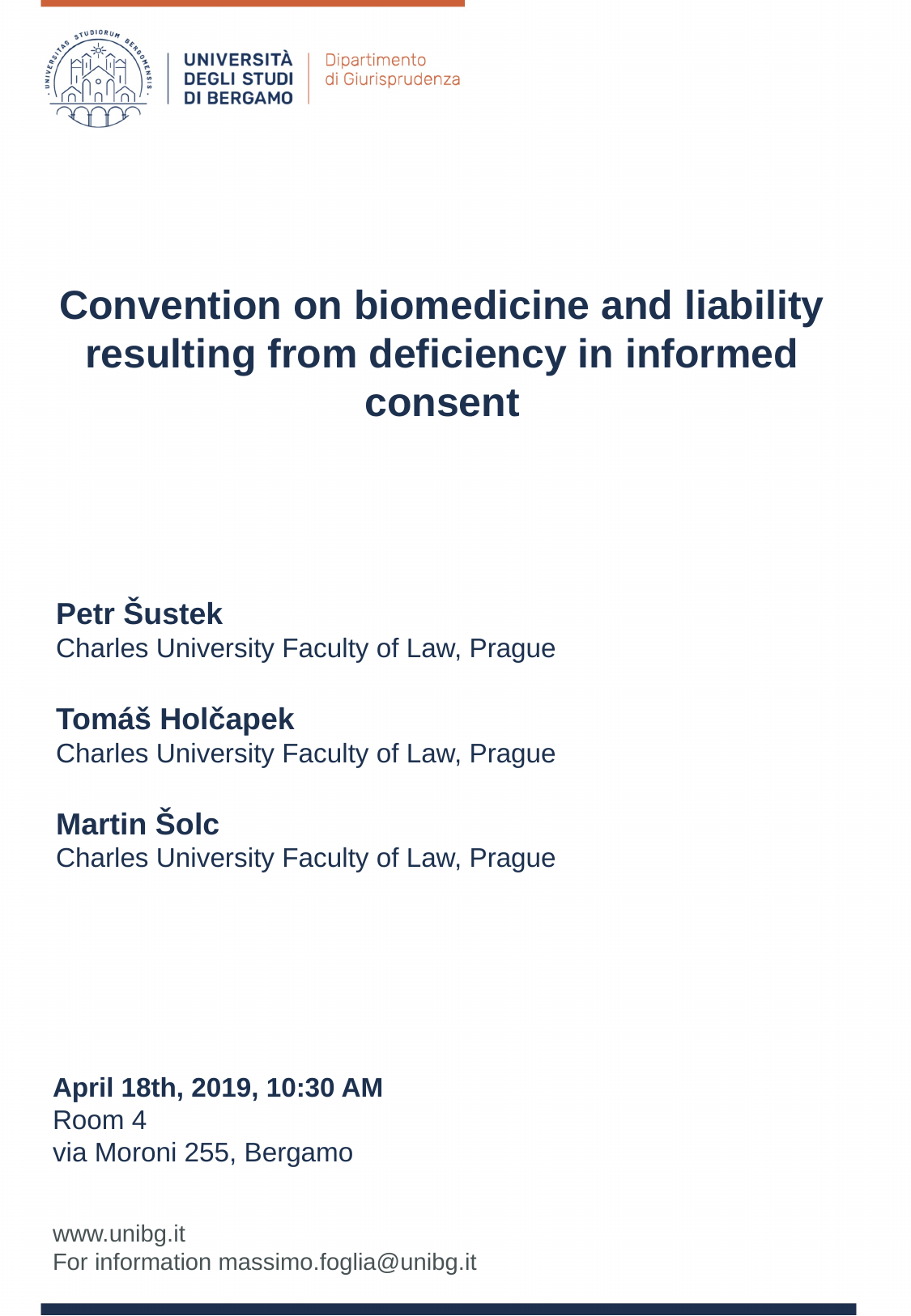

Convention on biomedicine and liability resulting from deficiency in informed consent
Petr Šustek
Charles University Faculty of Law, Prague

Tomáš Holčapek
Charles University Faculty of Law, Prague

Martin Šolc
Charles University Faculty of Law, Prague

April 18th, 2019, 10:30 AM
Room 4
via Moroni 255, Bergamo
www.unibg.it
For information massimo.foglia@unibg.it